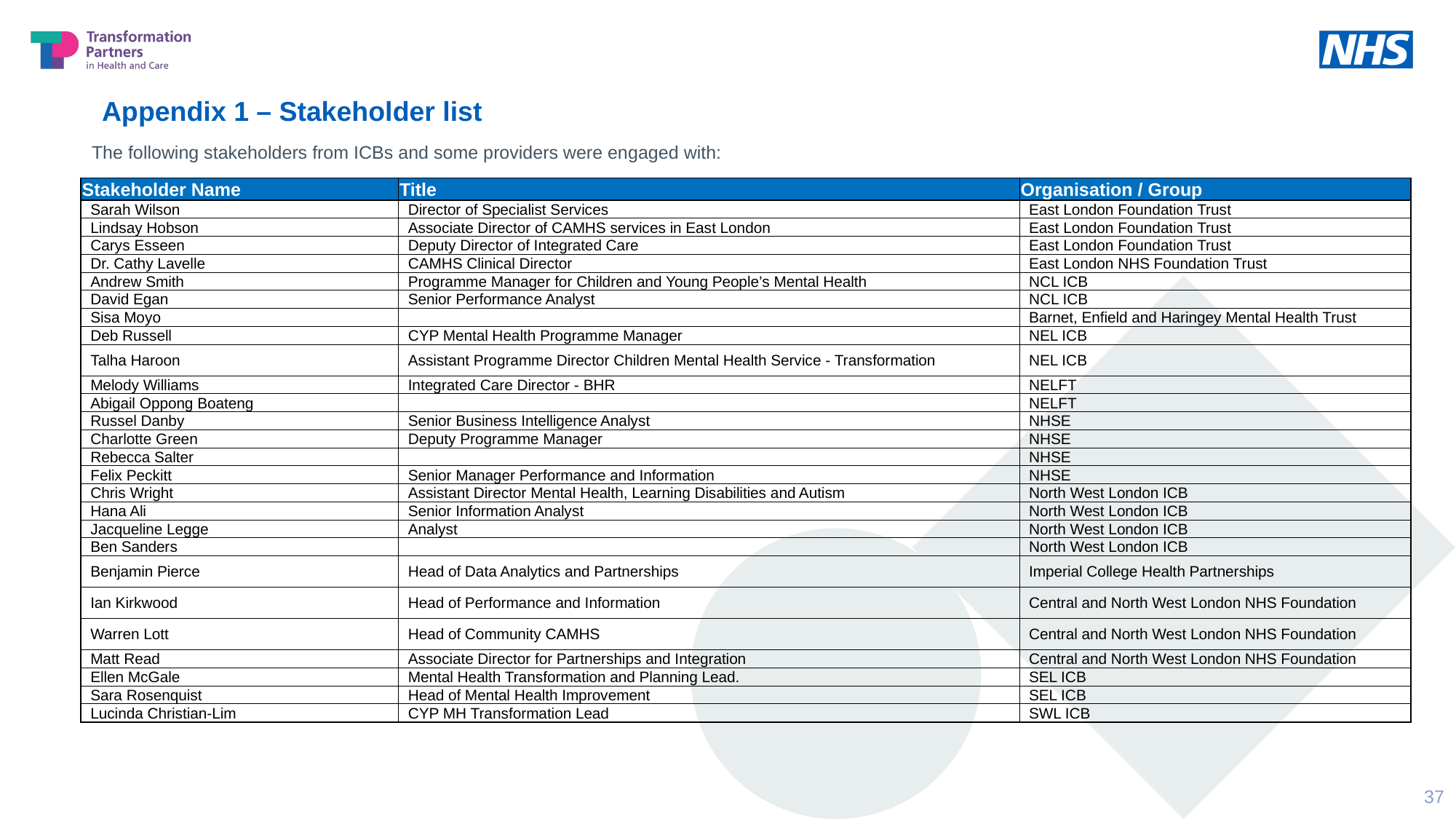

# Appendix 1 – Stakeholder list
The following stakeholders from ICBs and some providers were engaged with:
| Stakeholder Name | Title | Organisation / Group |
| --- | --- | --- |
| Sarah Wilson | Director of Specialist Services | East London Foundation Trust |
| Lindsay Hobson | Associate Director of CAMHS services in East London | East London Foundation Trust |
| Carys Esseen | Deputy Director of Integrated Care | East London Foundation Trust |
| Dr. Cathy Lavelle | CAMHS Clinical Director | East London NHS Foundation Trust |
| Andrew Smith | Programme Manager for Children and Young People’s Mental Health | NCL ICB |
| David Egan | Senior Performance Analyst | NCL ICB |
| Sisa Moyo |  | Barnet, Enfield and Haringey Mental Health Trust |
| Deb Russell | CYP Mental Health Programme Manager | NEL ICB |
| Talha Haroon | Assistant Programme Director Children Mental Health Service - Transformation | NEL ICB |
| Melody Williams | Integrated Care Director - BHR | NELFT |
| Abigail Oppong Boateng |  | NELFT |
| Russel Danby | Senior Business Intelligence Analyst | NHSE |
| Charlotte Green | Deputy Programme Manager | NHSE |
| Rebecca Salter |  | NHSE |
| Felix Peckitt | Senior Manager Performance and Information | NHSE |
| Chris Wright | Assistant Director Mental Health, Learning Disabilities and Autism | North West London ICB |
| Hana Ali | Senior Information Analyst | North West London ICB |
| Jacqueline Legge | Analyst | North West London ICB |
| Ben Sanders |  | North West London ICB |
| Benjamin Pierce | Head of Data Analytics and Partnerships | Imperial College Health Partnerships |
| Ian Kirkwood | Head of Performance and Information | Central and North West London NHS Foundation |
| Warren Lott | Head of Community CAMHS | Central and North West London NHS Foundation |
| Matt Read | Associate Director for Partnerships and Integration | Central and North West London NHS Foundation |
| Ellen McGale | Mental Health Transformation and Planning Lead. | SEL ICB |
| Sara Rosenquist | Head of Mental Health Improvement | SEL ICB |
| Lucinda Christian-Lim | CYP MH Transformation Lead | SWL ICB |
37